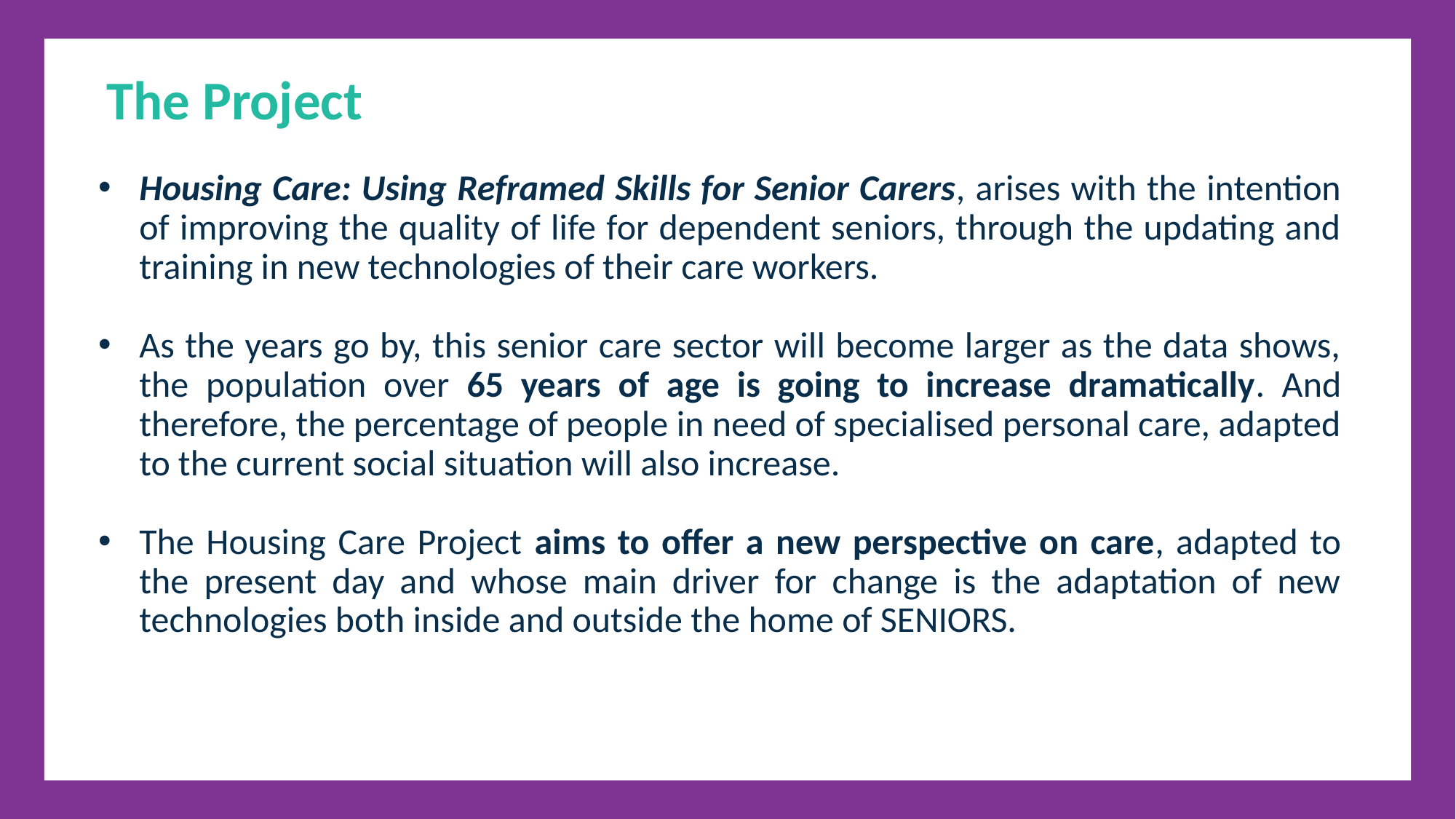

The Project

Housing Care: Using Reframed Skills for Senior Carers, arises with the intention of improving the quality of life for dependent seniors, through the updating and training in new technologies of their care workers.

As the years go by, this senior care sector will become larger as the data shows, the population over 65 years of age is going to increase dramatically. And therefore, the percentage of people in need of specialised personal care, adapted to the current social situation will also increase.

The Housing Care Project aims to offer a new perspective on care, adapted to the present day and whose main driver for change is the adaptation of new technologies both inside and outside the home of SENIORS.